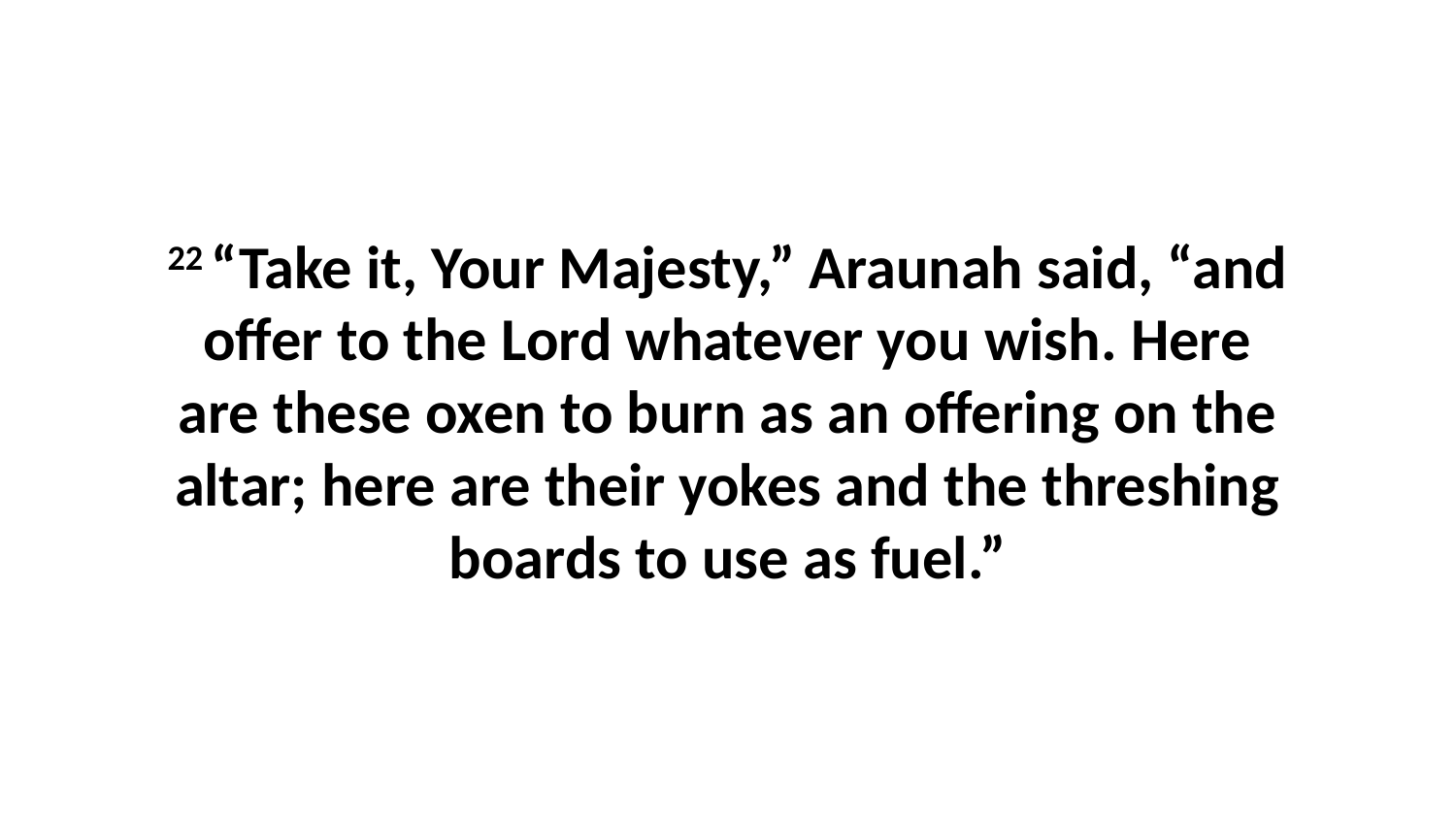

22 “Take it, Your Majesty,” Araunah said, “and offer to the Lord whatever you wish. Here are these oxen to burn as an offering on the altar; here are their yokes and the threshing boards to use as fuel.”